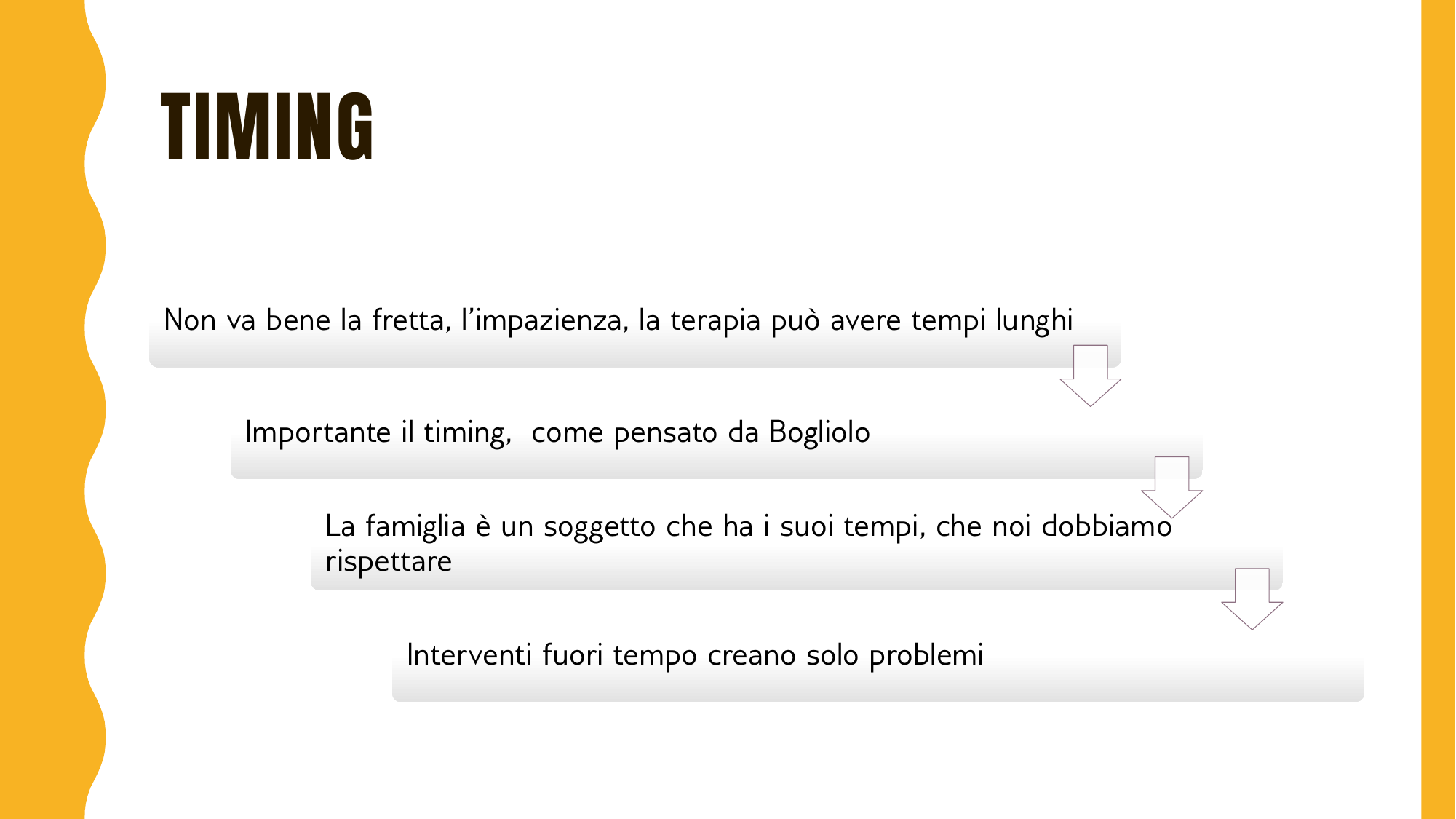

# Timing
Non va bene la fretta, l’impazienza, la terapia può avere tempi lunghi
Importante il timing,  come pensato da Bogliolo
La famiglia è un soggetto che ha i suoi tempi, che noi dobbiamo rispettare
Interventi fuori tempo creano solo problemi